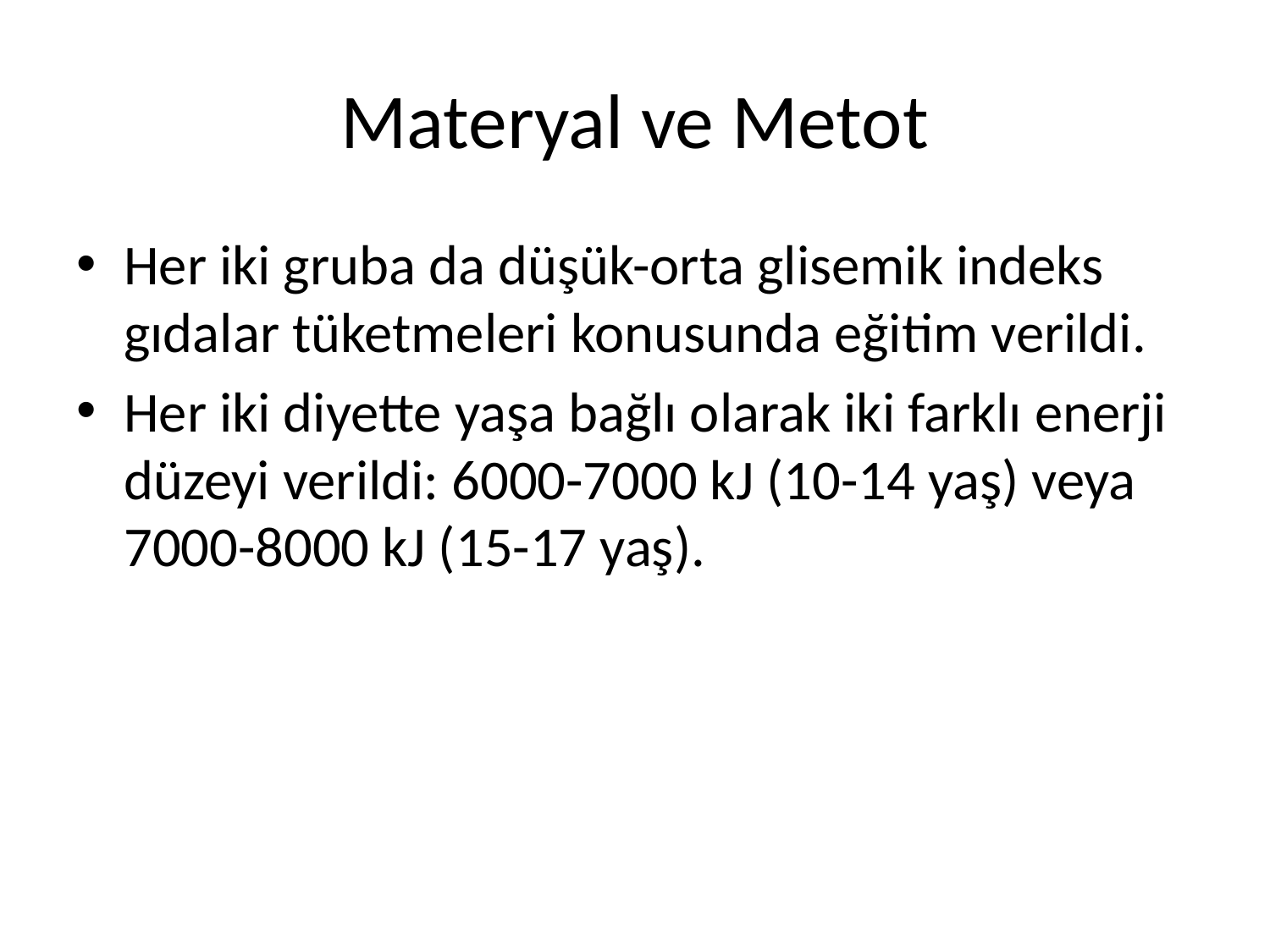

# Materyal ve Metot
Her iki gruba da düşük-orta glisemik indeks gıdalar tüketmeleri konusunda eğitim verildi.
Her iki diyette yaşa bağlı olarak iki farklı enerji düzeyi verildi: 6000-7000 kJ (10-14 yaş) veya 7000-8000 kJ (15-17 yaş).